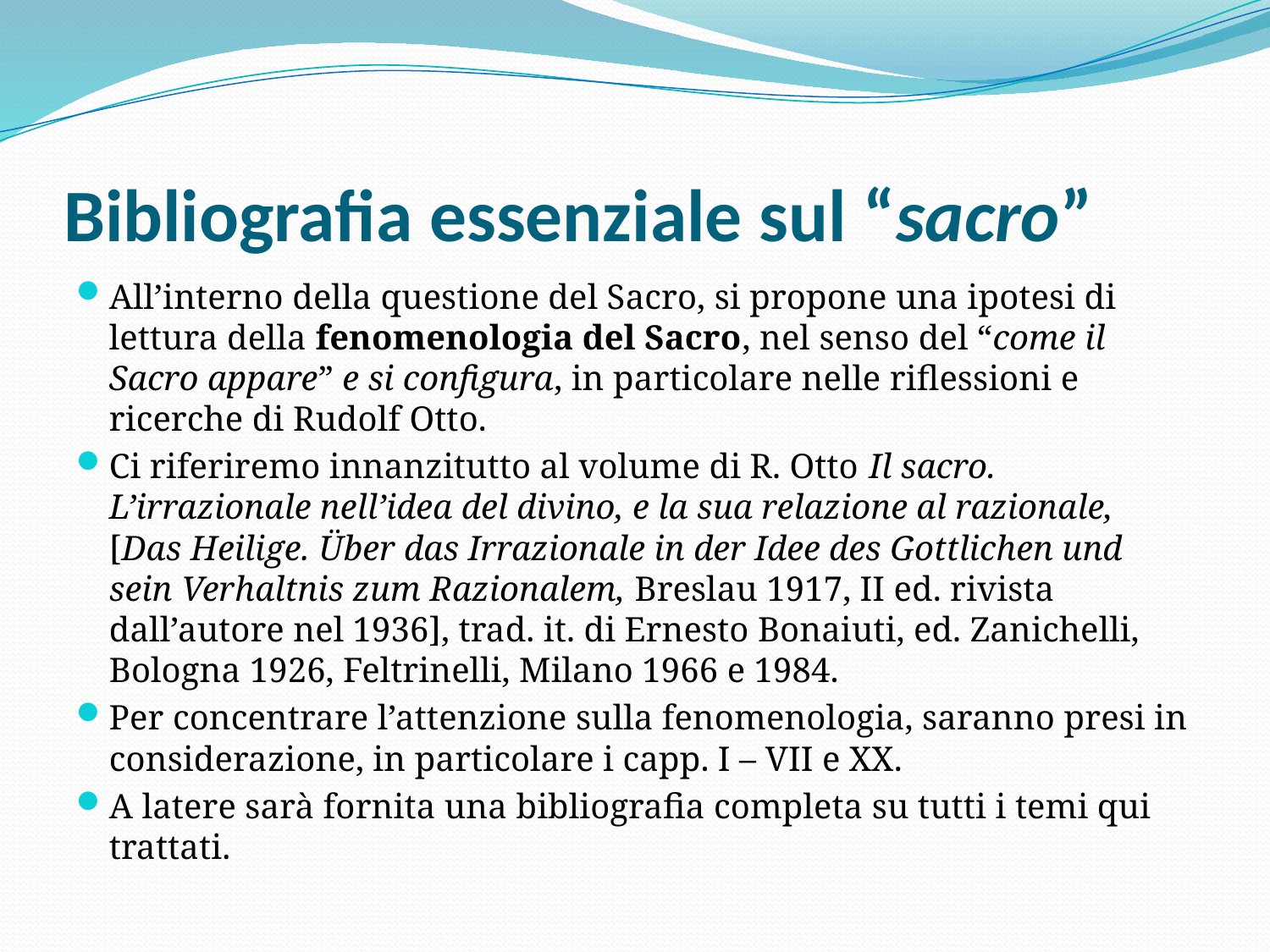

# Bibliografia essenziale sul “sacro”
All’interno della questione del Sacro, si propone una ipotesi di lettura della fenomenologia del Sacro, nel senso del “come il Sacro appare” e si configura, in particolare nelle riflessioni e ricerche di Rudolf Otto.
Ci riferiremo innanzitutto al volume di R. Otto Il sacro. L’irrazionale nell’idea del divino, e la sua relazione al razionale, [Das Heilige. Über das Irrazionale in der Idee des Gottlichen und sein Verhaltnis zum Razionalem, Breslau 1917, II ed. rivista dall’autore nel 1936], trad. it. di Ernesto Bonaiuti, ed. Zanichelli, Bologna 1926, Feltrinelli, Milano 1966 e 1984.
Per concentrare l’attenzione sulla fenomenologia, saranno presi in considerazione, in particolare i capp. I – VII e XX.
A latere sarà fornita una bibliografia completa su tutti i temi qui trattati.